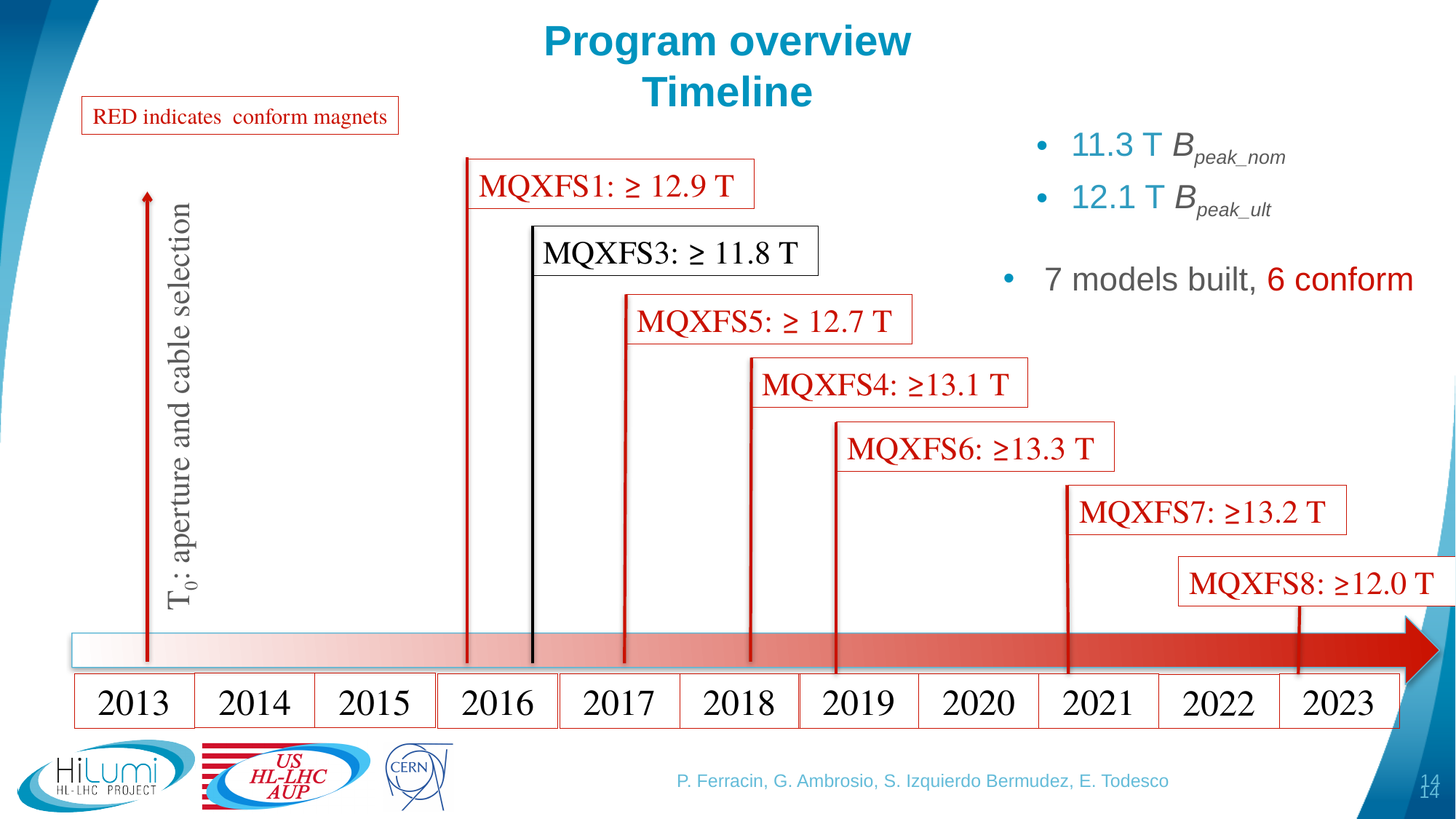

# Program overview Timeline
RED indicates  conform magnets
11.3 T Bpeak_nom
12.1 T Bpeak_ult

MQXFS1: ≥ 12.9 T
MQXFS3: ≥ 11.8 T
7 models built, 6 conform
MQXFS5: ≥ 12.7 T
MQXFS4: ≥13.1 T
T0: aperture and cable selection
MQXFS6: ≥13.3 T
MQXFS7: ≥13.2 T
MQXFS8: ≥12.0 T

2014
2015
2013
2016
2017
2018
2019
2020
2021
2023
2022
14
P. Ferracin, G. Ambrosio, S. Izquierdo Bermudez, E. Todesco
14